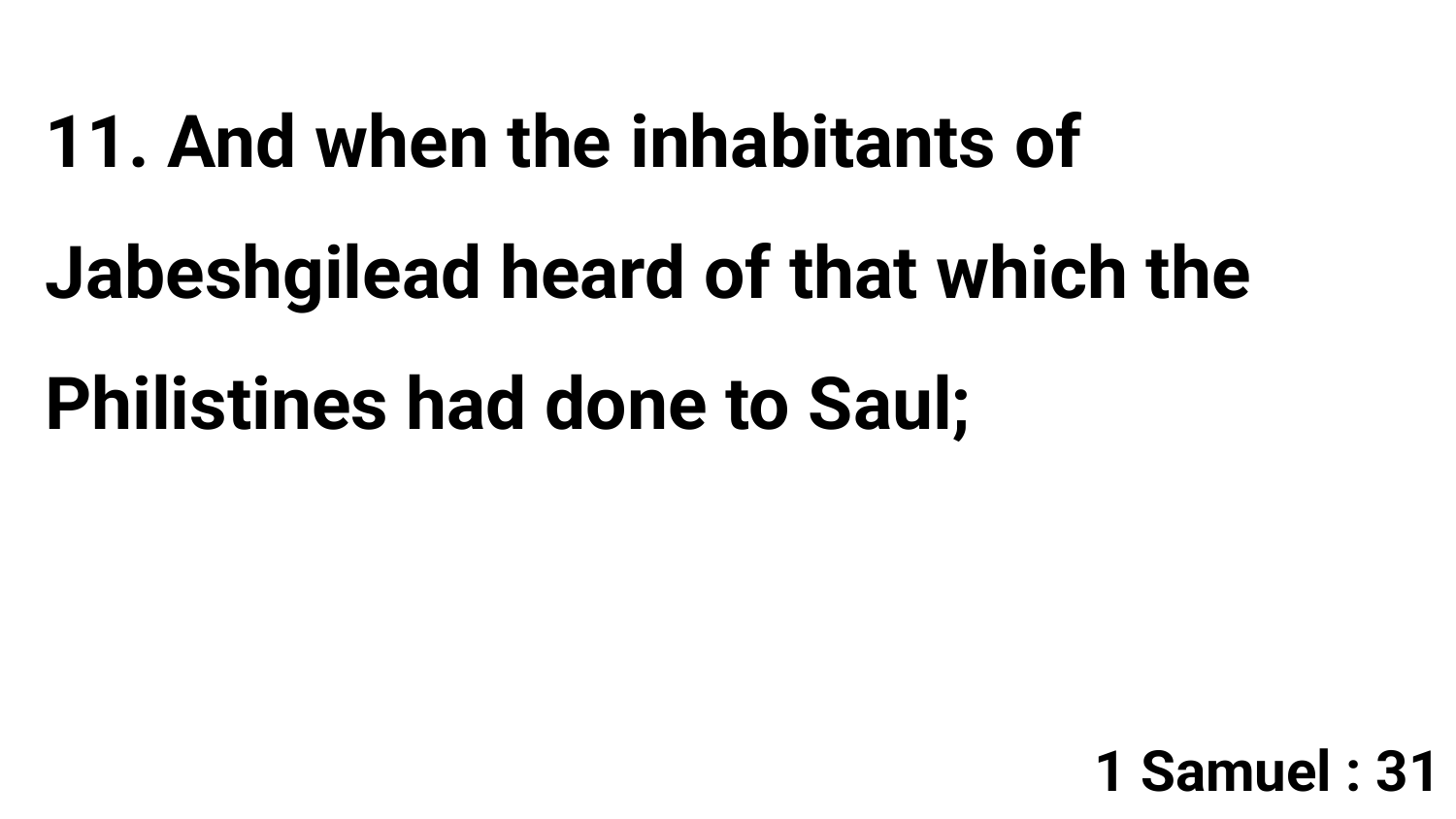

11. And when the inhabitants of Jabeshgilead heard of that which the Philistines had done to Saul;
1 Samuel : 31